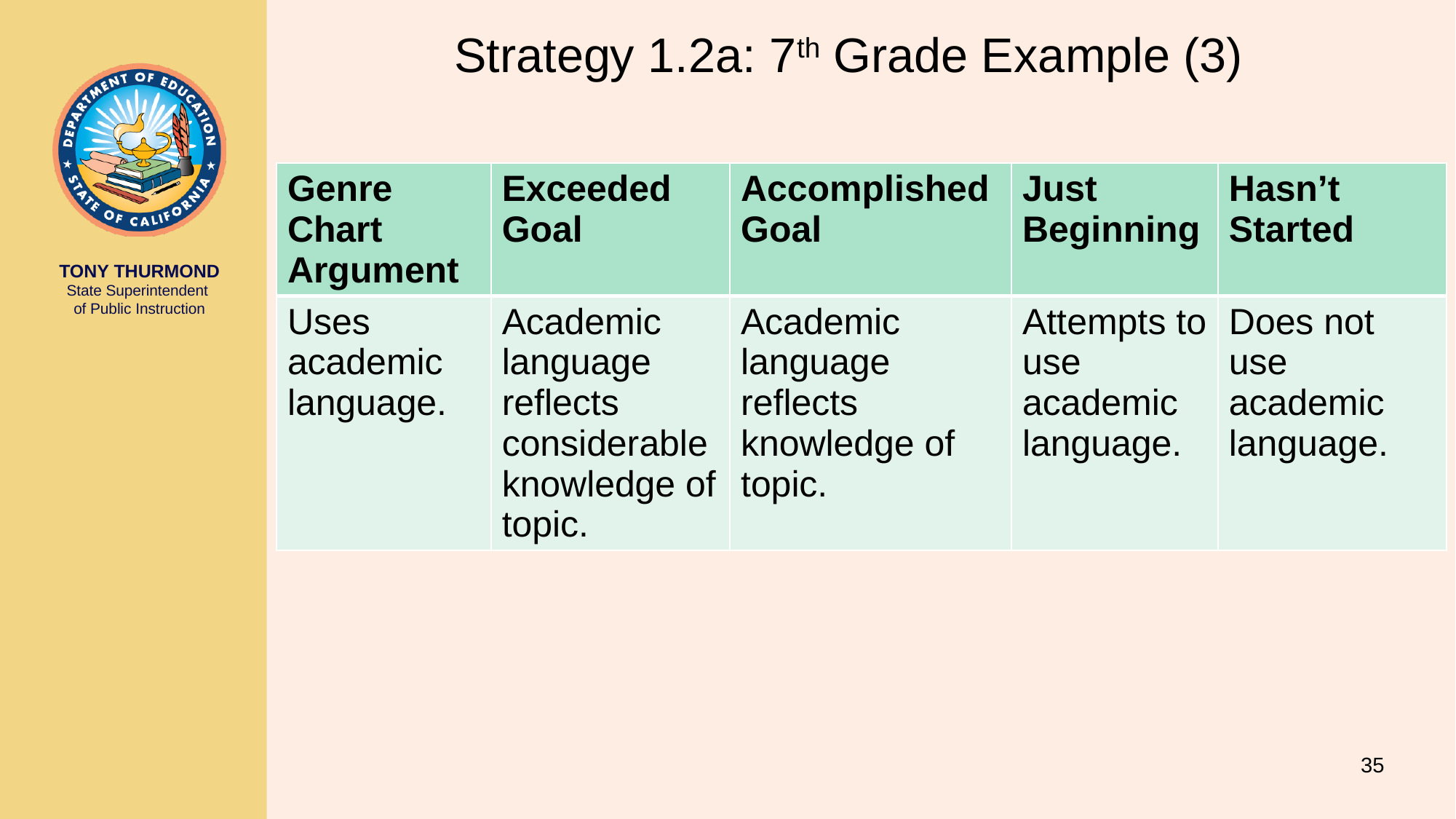

# Strategy 1.2a: 7th Grade Example (3)
| Genre Chart Argument | Exceeded Goal | Accomplished Goal | Just Beginning | Hasn’t Started |
| --- | --- | --- | --- | --- |
| Uses academic language. | Academic language reflects considerable knowledge of topic. | Academic language reflects knowledge of topic. | Attempts to use academic language. | Does not use academic language. |
35